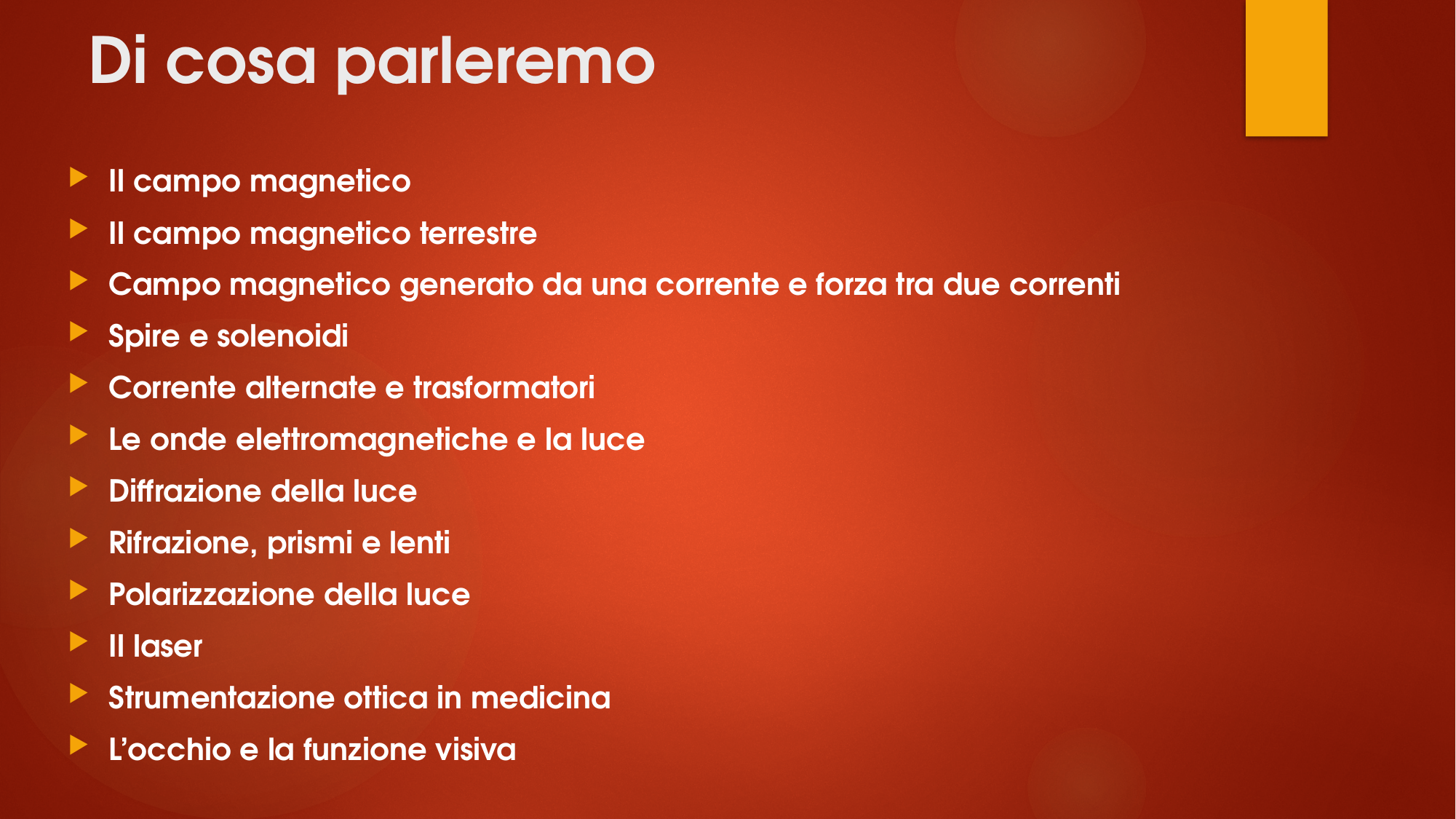

# Di cosa parleremo
Il campo magnetico
Il campo magnetico terrestre
Campo magnetico generato da una corrente e forza tra due correnti
Spire e solenoidi
Corrente alternate e trasformatori
Le onde elettromagnetiche e la luce
Diffrazione della luce
Rifrazione, prismi e lenti
Polarizzazione della luce
Il laser
Strumentazione ottica in medicina
L’occhio e la funzione visiva